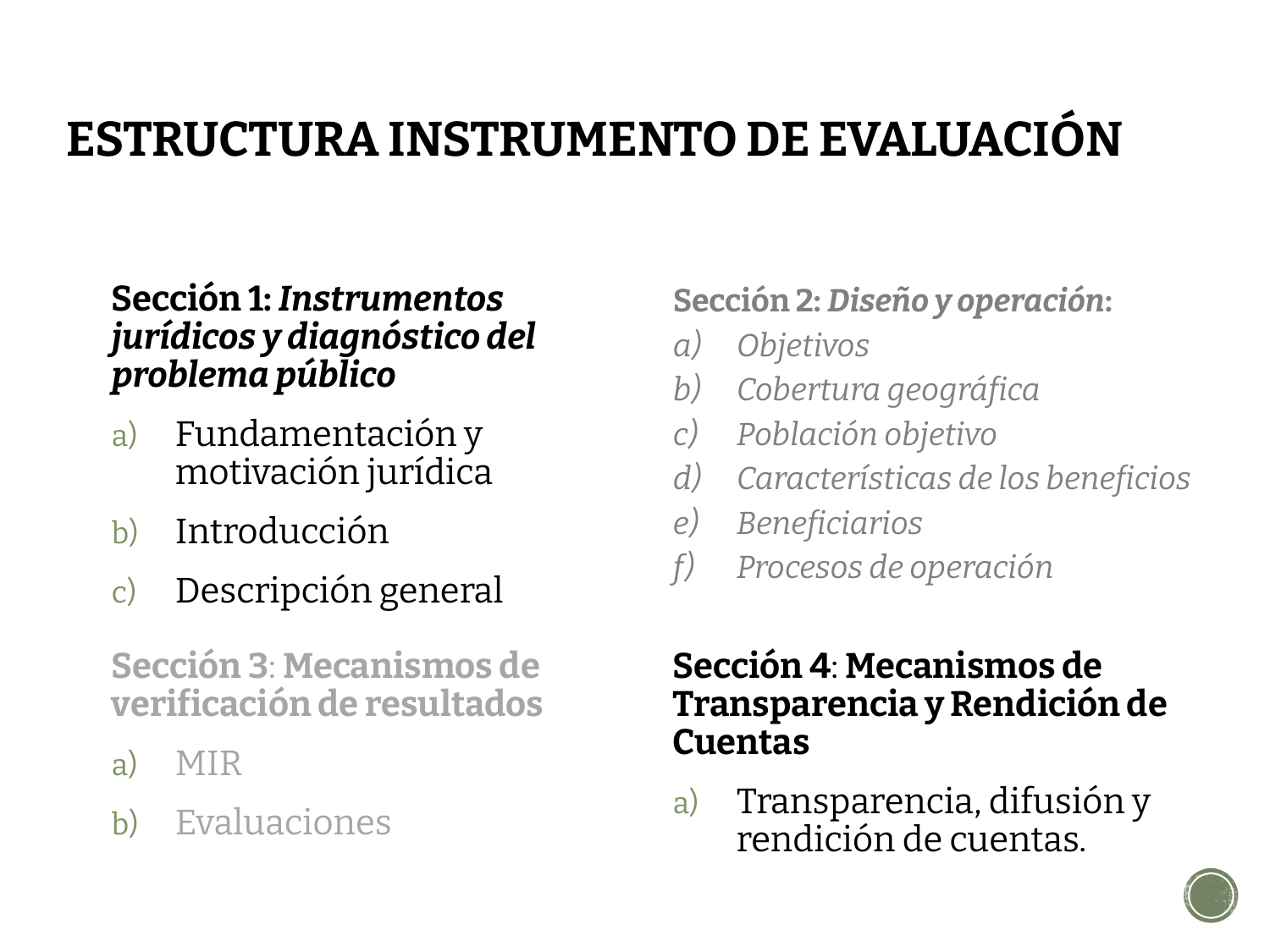

# Estructura instrumento de evaluación
Sección 1: Instrumentos jurídicos y diagnóstico del problema público
Fundamentación y motivación jurídica
Introducción
Descripción general
Sección 2: Diseño y operación:
Objetivos
Cobertura geográfica
Población objetivo
Características de los beneficios
Beneficiarios
Procesos de operación

Sección 3: Mecanismos de verificación de resultados
MIR
Evaluaciones
Sección 4: Mecanismos de Transparencia y Rendición de Cuentas
Transparencia, difusión y rendición de cuentas.